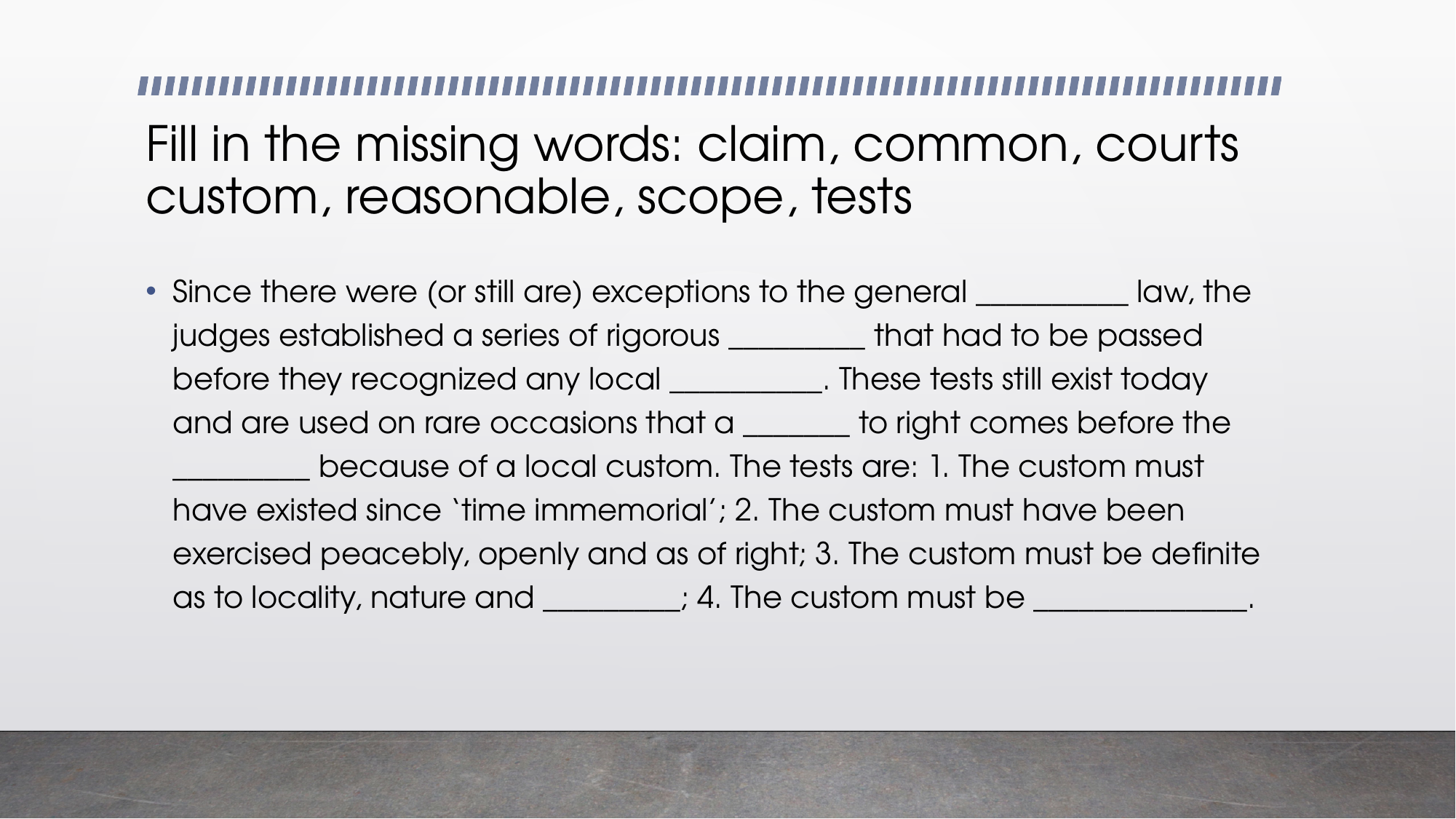

# Fill in the missing words: claim, common, courts custom, reasonable, scope, tests
Since there were (or still are) exceptions to the general __________ law, the judges established a series of rigorous _________ that had to be passed before they recognized any local __________. These tests still exist today and are used on rare occasions that a _______ to right comes before the _________ because of a local custom. The tests are: 1. The custom must have existed since ‘time immemorial’; 2. The custom must have been exercised peacebly, openly and as of right; 3. The custom must be definite as to locality, nature and _________; 4. The custom must be ______________.